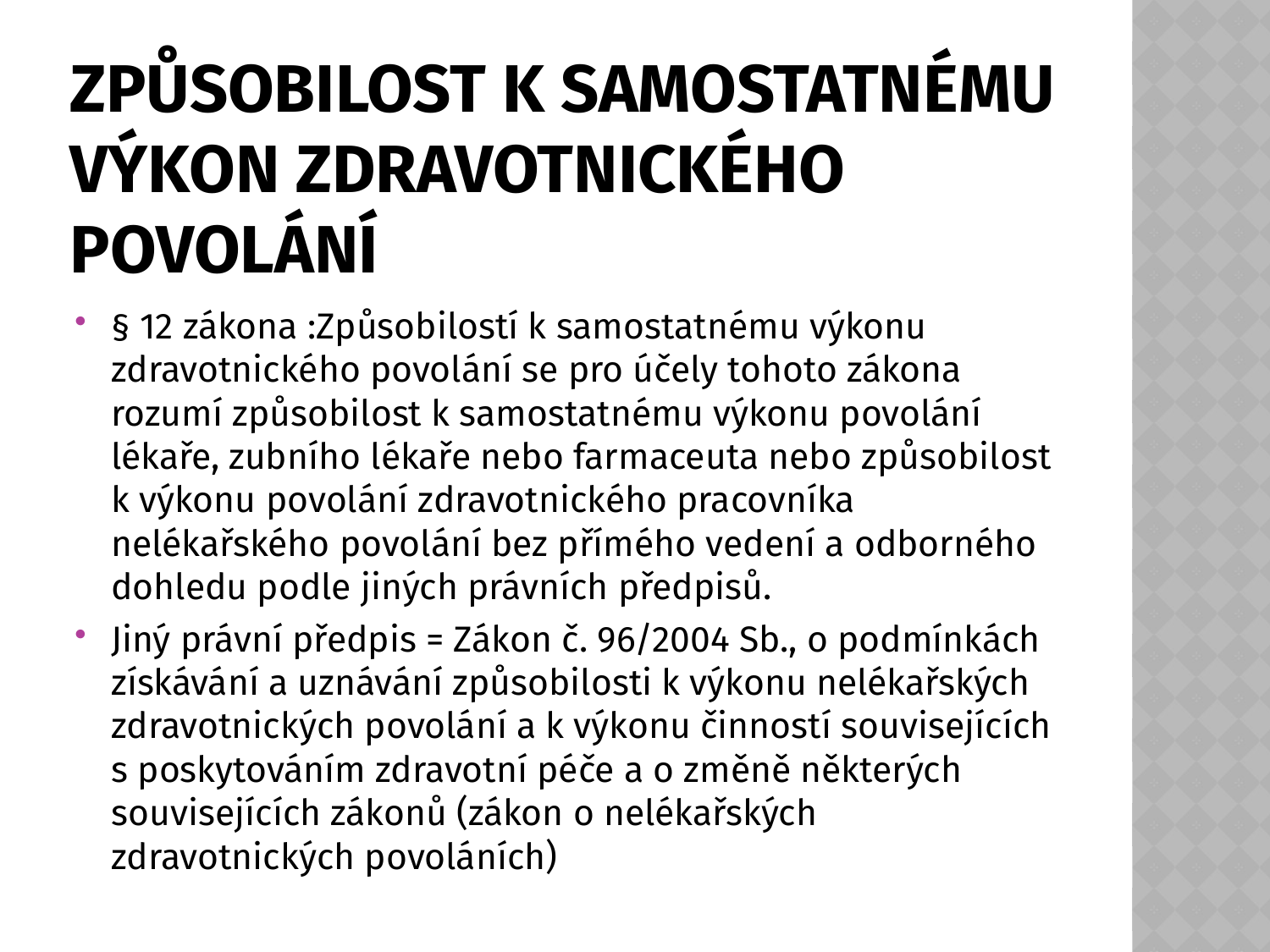

# Způsobilost k samostatnému výkon zdravotnického povolání
§ 12 zákona :Způsobilostí k samostatnému výkonu zdravotnického povolání se pro účely tohoto zákona rozumí způsobilost k samostatnému výkonu povolání lékaře, zubního lékaře nebo farmaceuta nebo způsobilost k výkonu povolání zdravotnického pracovníka nelékařského povolání bez přímého vedení a odborného dohledu podle jiných právních předpisů.
Jiný právní předpis = Zákon č. 96/2004 Sb., o podmínkách získávání a uznávání způsobilosti k výkonu nelékařských zdravotnických povolání a k výkonu činností souvisejících s poskytováním zdravotní péče a o změně některých souvisejících zákonů (zákon o nelékařských zdravotnických povoláních)